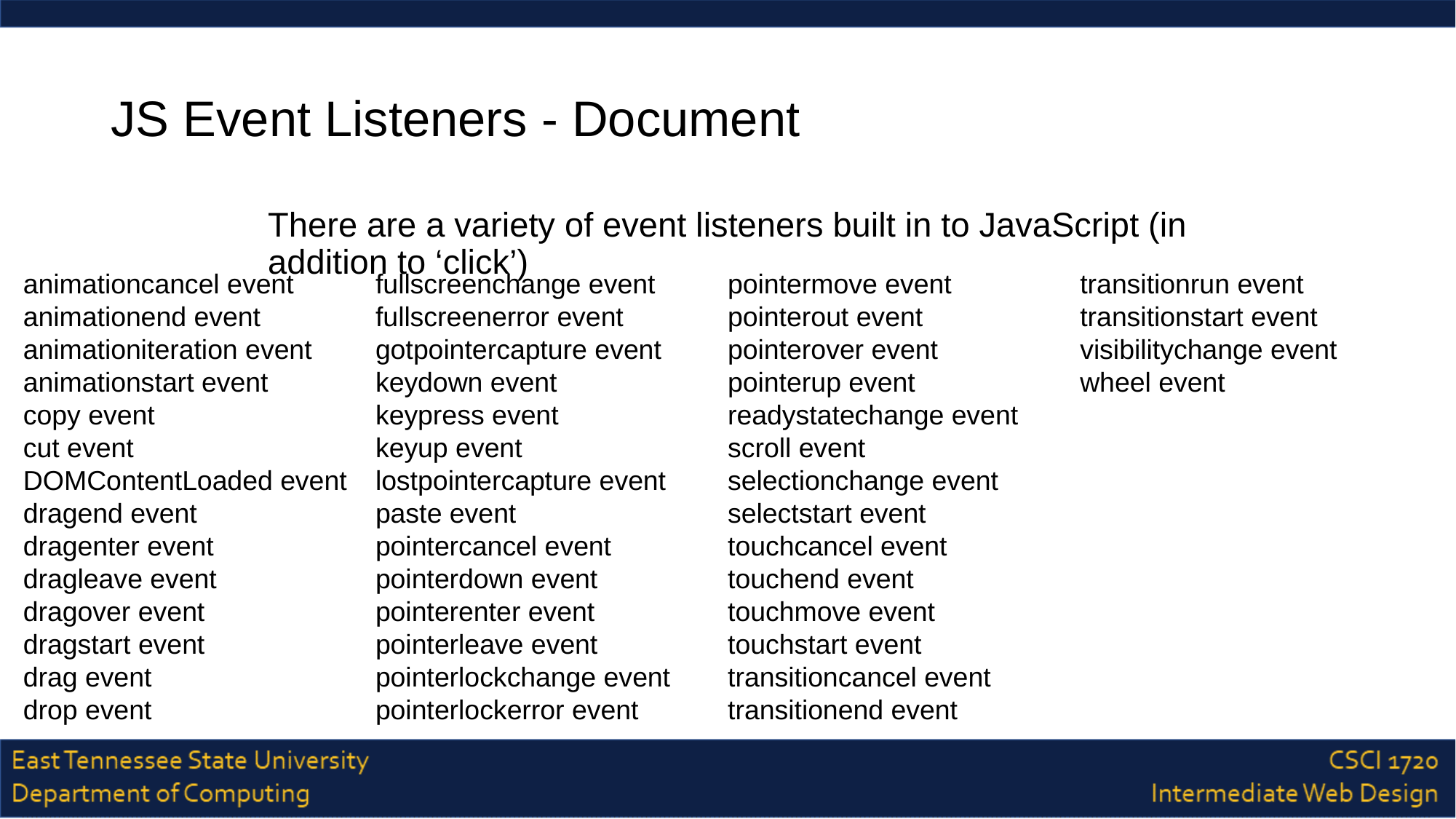

# JS Event Listeners - Document
There are a variety of event listeners built in to JavaScript (in addition to ‘click’)

animationcancel event
animationend event
animationiteration event
animationstart event
copy event
cut event
DOMContentLoaded event
dragend event
dragenter event
dragleave event
dragover event
dragstart event
drag event
drop event
fullscreenchange event
fullscreenerror event
gotpointercapture event
keydown event
keypress event
keyup event
lostpointercapture event
paste event
pointercancel event
pointerdown event
pointerenter event
pointerleave event
pointerlockchange event
pointerlockerror event
pointermove event
pointerout event
pointerover event
pointerup event
readystatechange event
scroll event
selectionchange event
selectstart event
touchcancel event
touchend event
touchmove event
touchstart event
transitioncancel event
transitionend event
transitionrun event
transitionstart event
visibilitychange event
wheel event